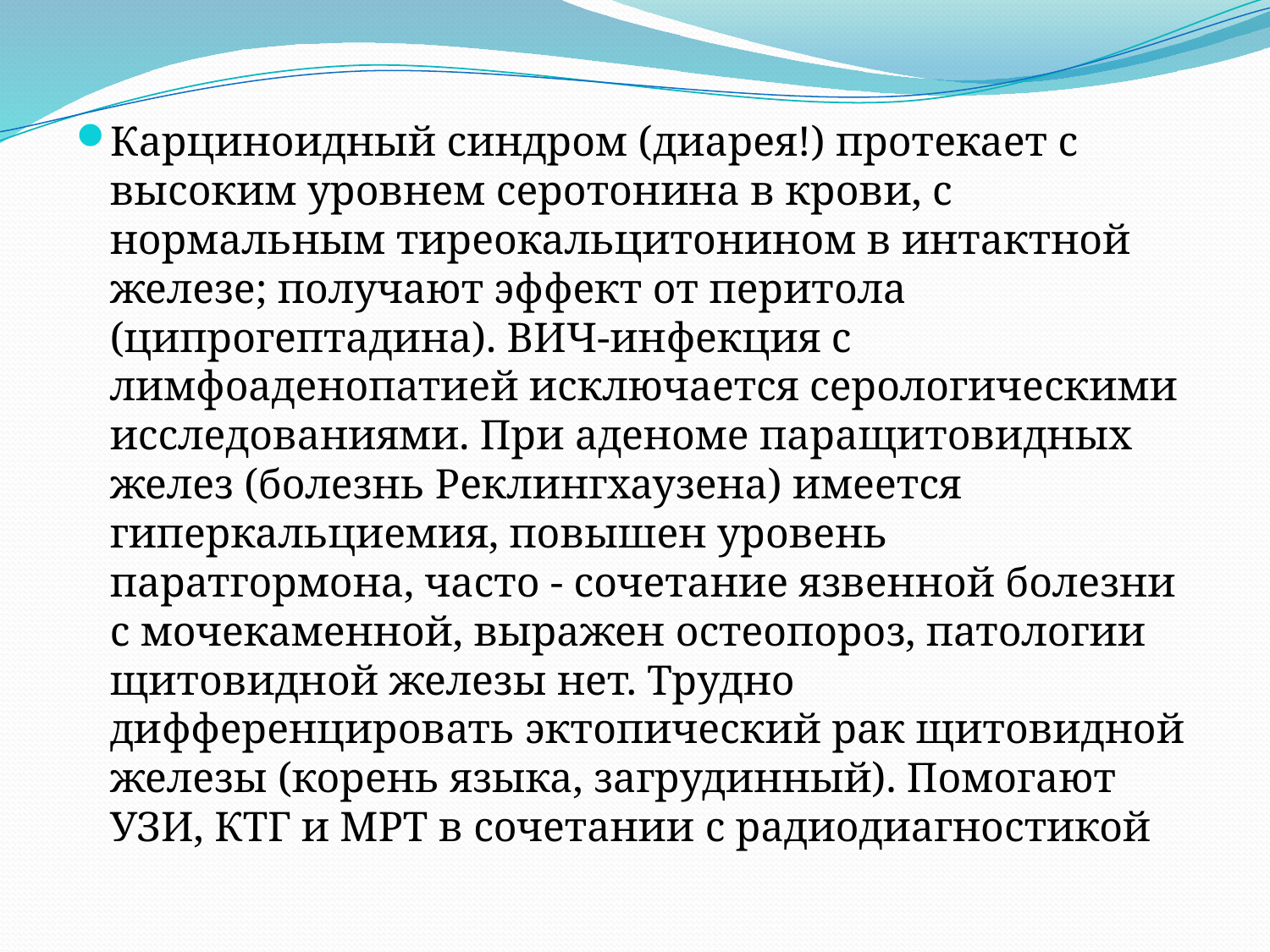

Карциноидный синдром (диарея!) протекает с высоким уровнем серотонина в крови, с нормальным тиреокальцитонином в интактной железе; получают эффект от перитола (ципрогептадина). ВИЧ-инфекция с лимфоаденопатией исключается серологическими исследованиями. При аденоме паращитовидных желез (болезнь Реклингхаузена) имеется гиперкальциемия, повышен уровень паратгормона, часто - сочетание язвенной болезни с мочекаменной, выражен остеопороз, патологии щитовидной железы нет. Трудно дифференцировать эктопический рак щитовидной железы (корень языка, загрудинный). Помогают УЗИ, КТГ и МРТ в сочетании с радиодиагностикой